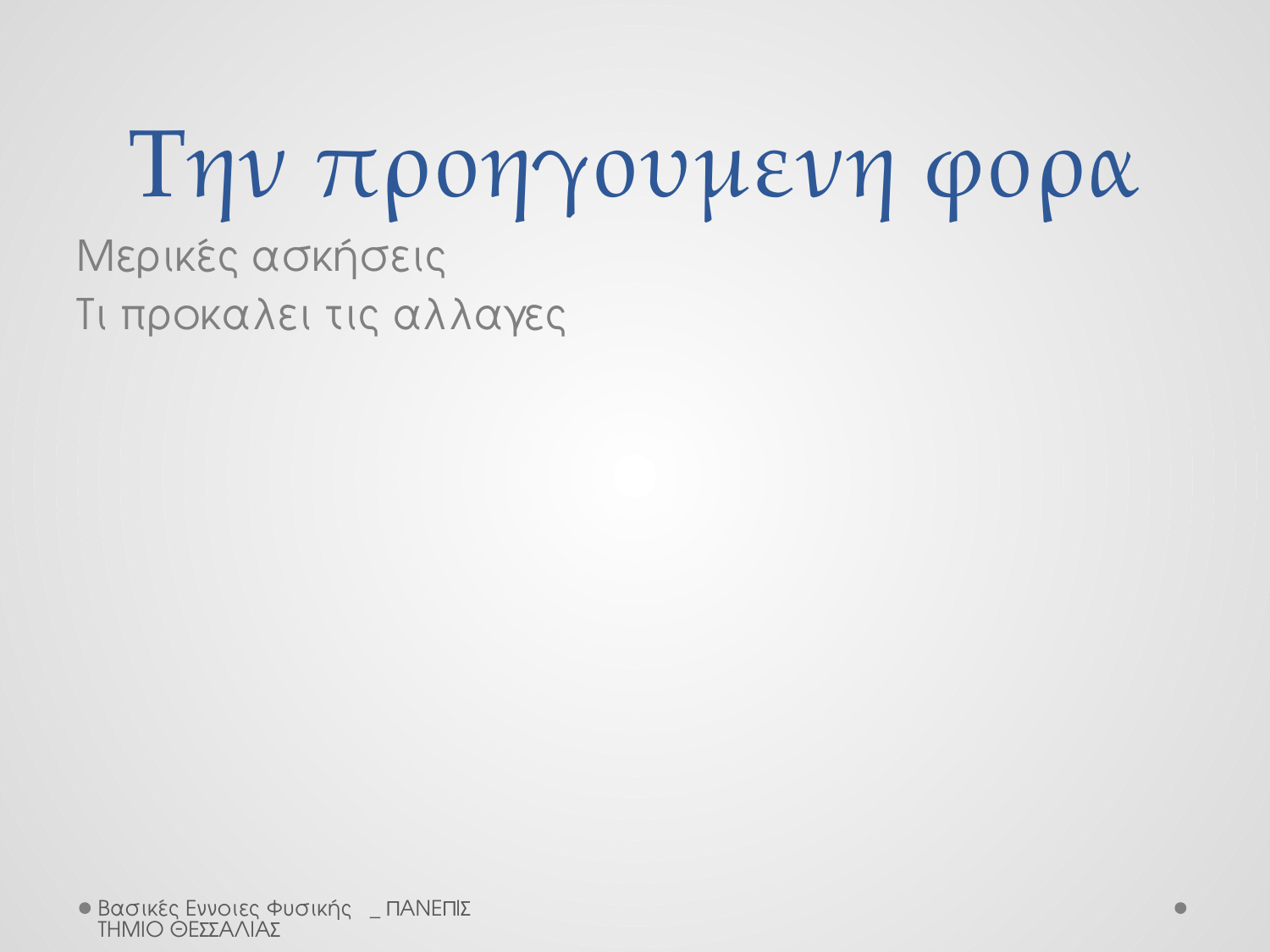

# Την προηγουμενη φορα
Μερικές ασκήσεις
Τι προκαλει τις αλλαγες

Βασικές Εννοιες Φυσικής   _ ΠΑΝΕΠΙΣΤΗΜΙΟ ΘΕΣΣΑΛΙΑΣ